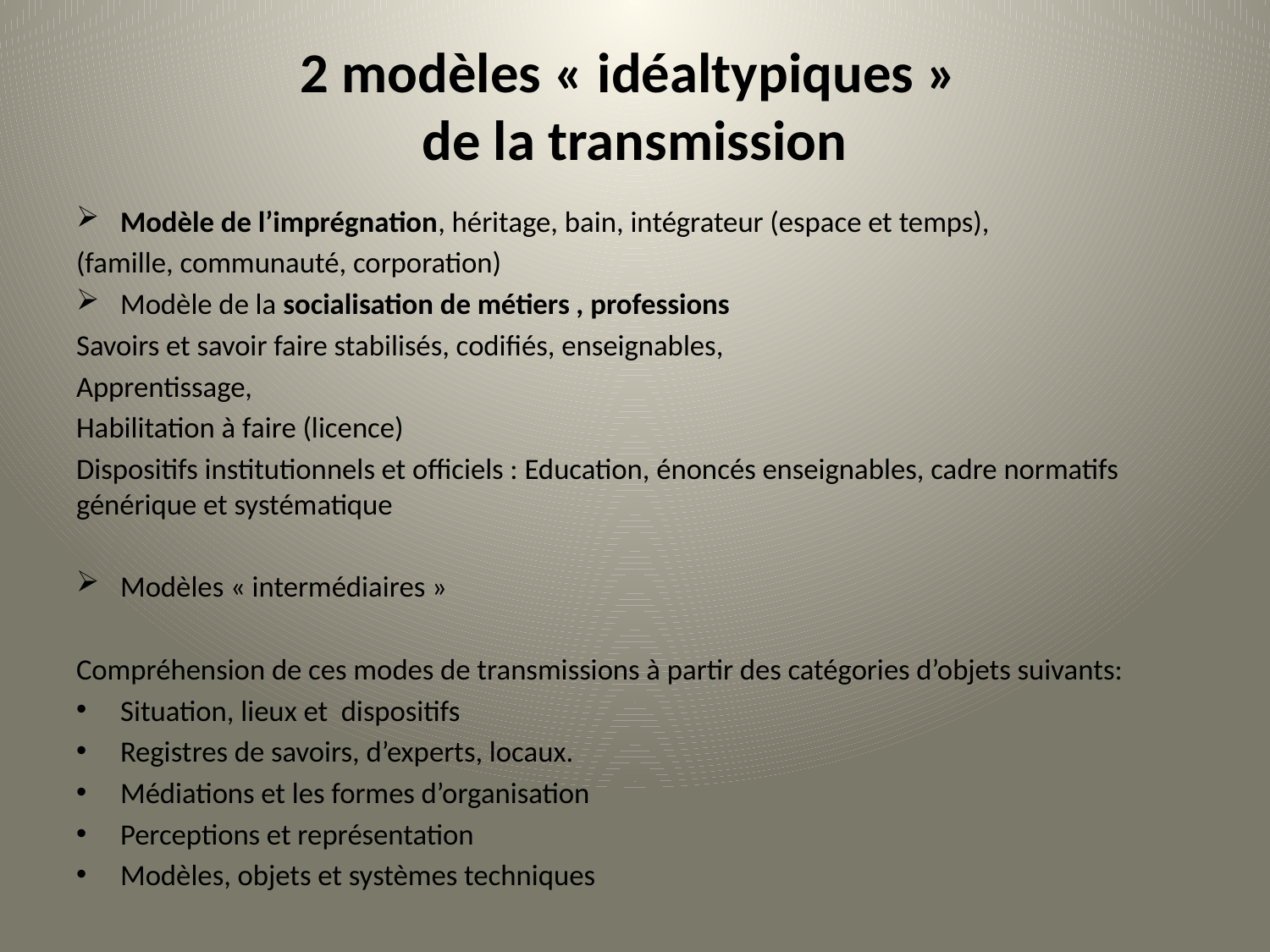

# 2 modèles « idéaltypiques » de la transmission
Modèle de l’imprégnation, héritage, bain, intégrateur (espace et temps),
(famille, communauté, corporation)
Modèle de la socialisation de métiers , professions
Savoirs et savoir faire stabilisés, codifiés, enseignables,
Apprentissage,
Habilitation à faire (licence)
Dispositifs institutionnels et officiels : Education, énoncés enseignables, cadre normatifs générique et systématique

Modèles « intermédiaires »

Compréhension de ces modes de transmissions à partir des catégories d’objets suivants:
Situation, lieux et  dispositifs
Registres de savoirs, d’experts, locaux.
Médiations et les formes d’organisation
Perceptions et représentation
Modèles, objets et systèmes techniques